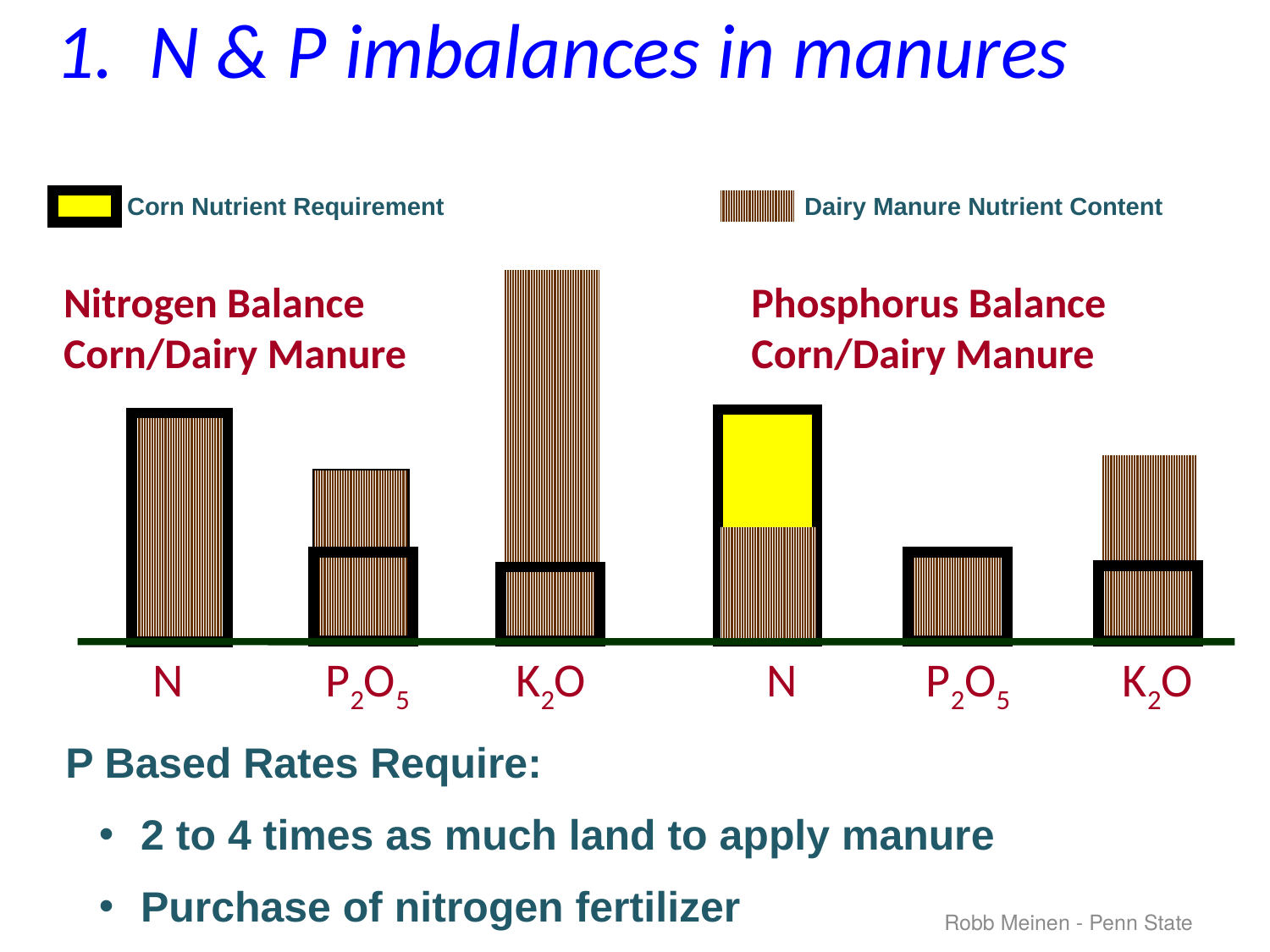

# 1.  N & P imbalances in manures

Corn Nutrient Requirement

Dairy Manure Nutrient Content

Nitrogen Balance
Corn/Dairy Manure
Phosphorus Balance
Corn/Dairy Manure

N
P2O5
K2O
N
P2O5
K2O
P Based Rates Require:
 2 to 4 times as much land to apply manure
 Purchase of nitrogen fertilizer

Robb Meinen - Penn State